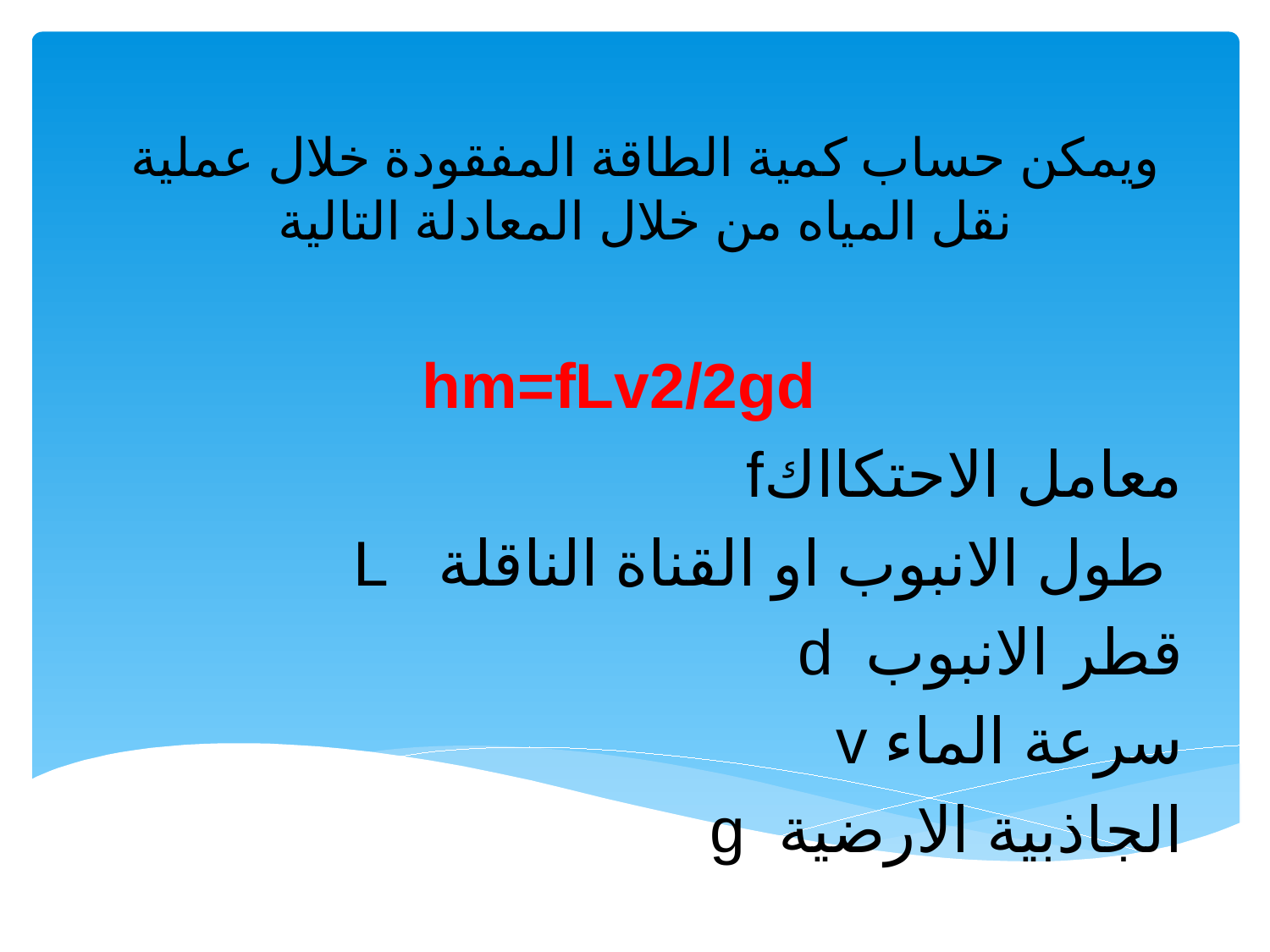

# ويمكن حساب كمية الطاقة المفقودة خلال عملية نقل المياه من خلال المعادلة التالية
hm=fLv2/2gd
معامل الاحتكااكf
 طول الانبوب او القناة الناقلة   L
قطر الانبوب  d
سرعة الماء v
الجاذبية الارضية  g